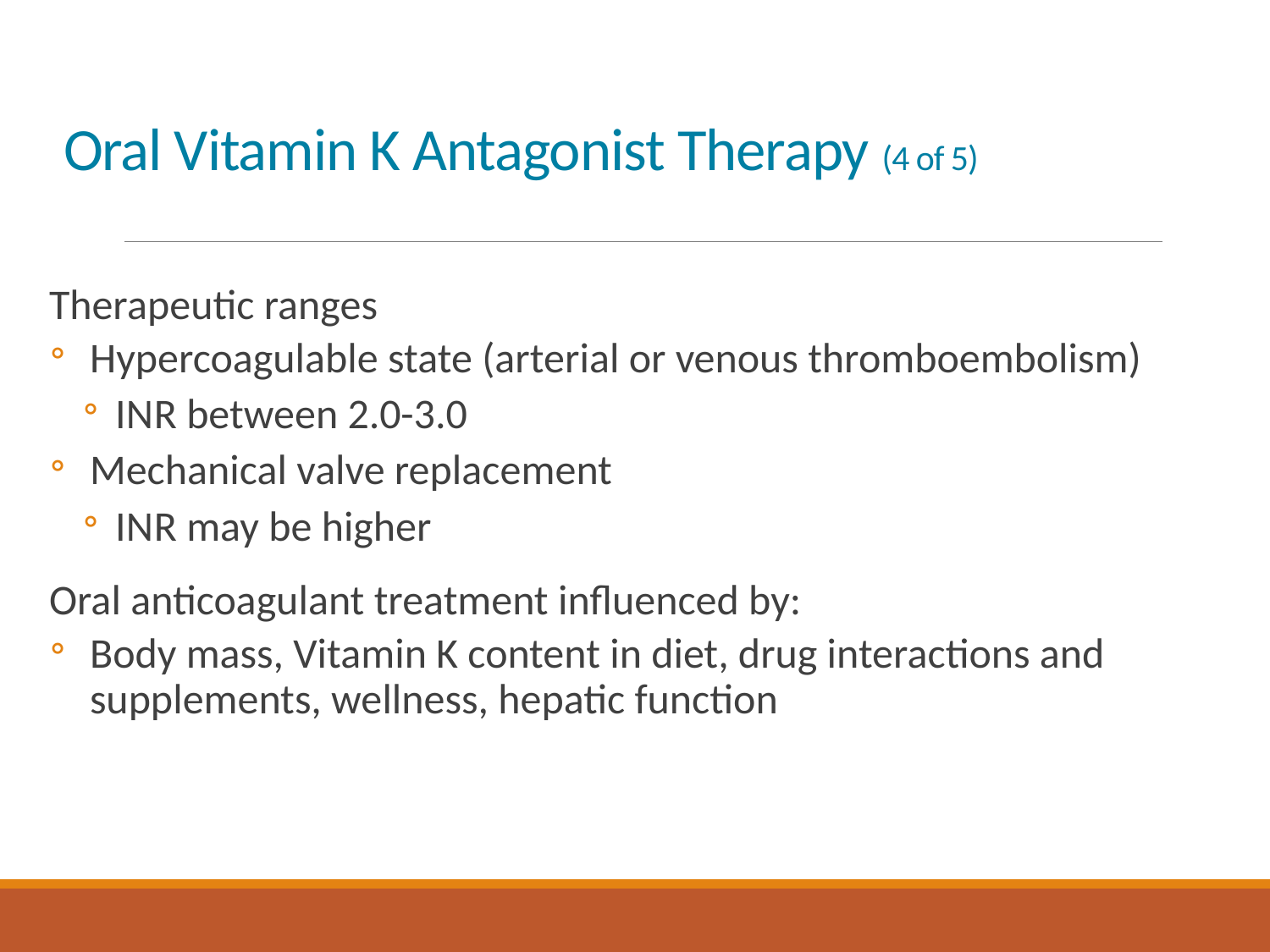

# Oral Vitamin K Antagonist Therapy (4 of 5)
Therapeutic ranges
Hypercoagulable state (arterial or venous thromboembolism)
I N R between 2.0-3.0
Mechanical valve replacement
I N R may be higher
Oral anticoagulant treatment influenced by:
Body mass, Vitamin K content in diet, drug interactions and supplements, wellness, hepatic function